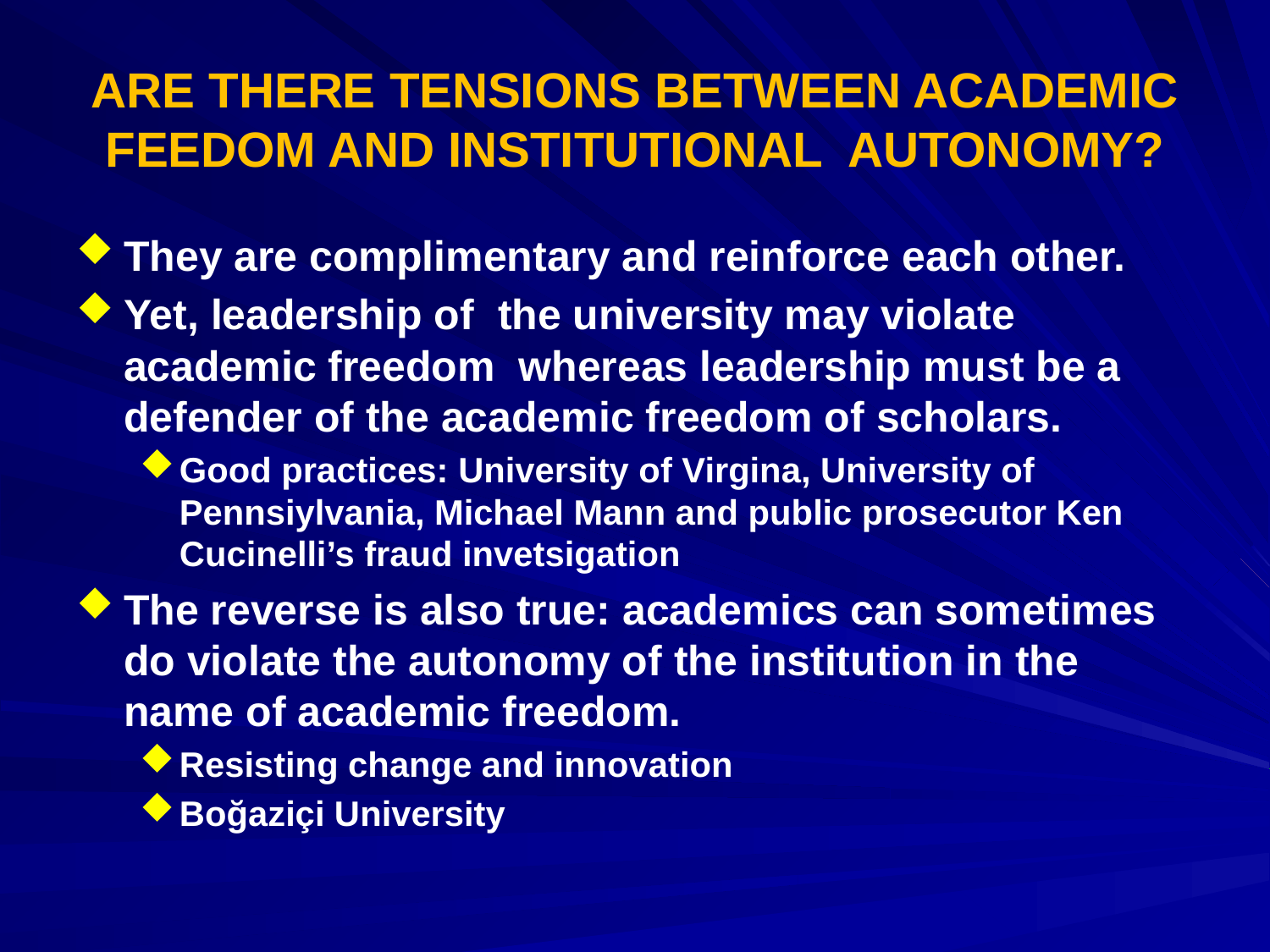

# ARE THERE TENSIONS BETWEEN ACADEMIC FEEDOM AND INSTITUTIONAL  AUTONOMY?
They are complimentary and reinforce each other.
Yet, leadership of  the university may violate academic freedom  whereas leadership must be a defender of the academic freedom of scholars.
Good practices: University of Virgina, University of Pennsiylvania, Michael Mann and public prosecutor Ken Cucinelli’s fraud invetsigation
The reverse is also true: academics can sometimes do violate the autonomy of the institution in the name of academic freedom.
Resisting change and innovation
Boğaziçi University